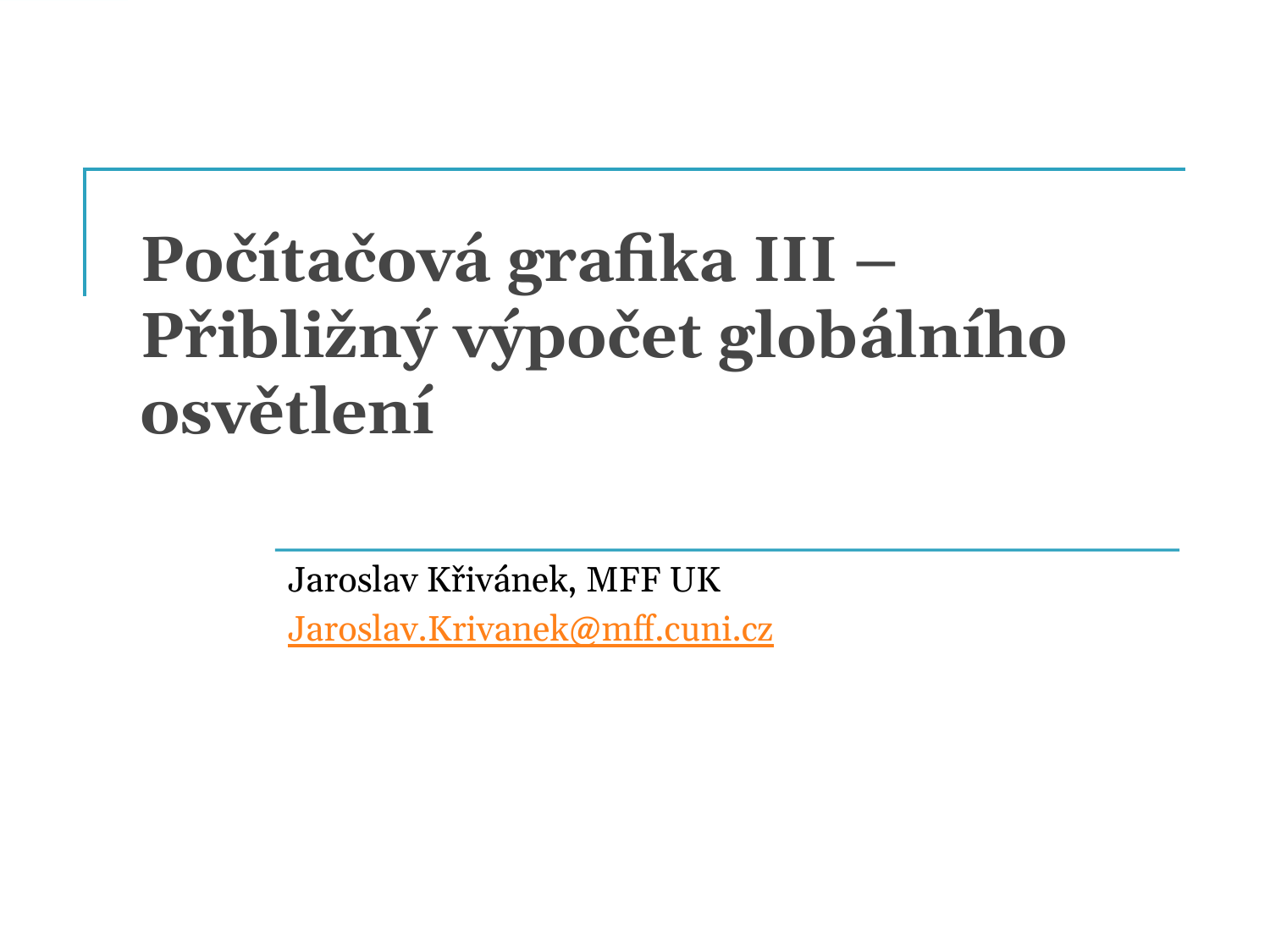

# Počítačová grafika III – Přibližný výpočet globálního osvětlení
Jaroslav Křivánek, MFF UK
Jaroslav.Krivanek@mff.cuni.cz